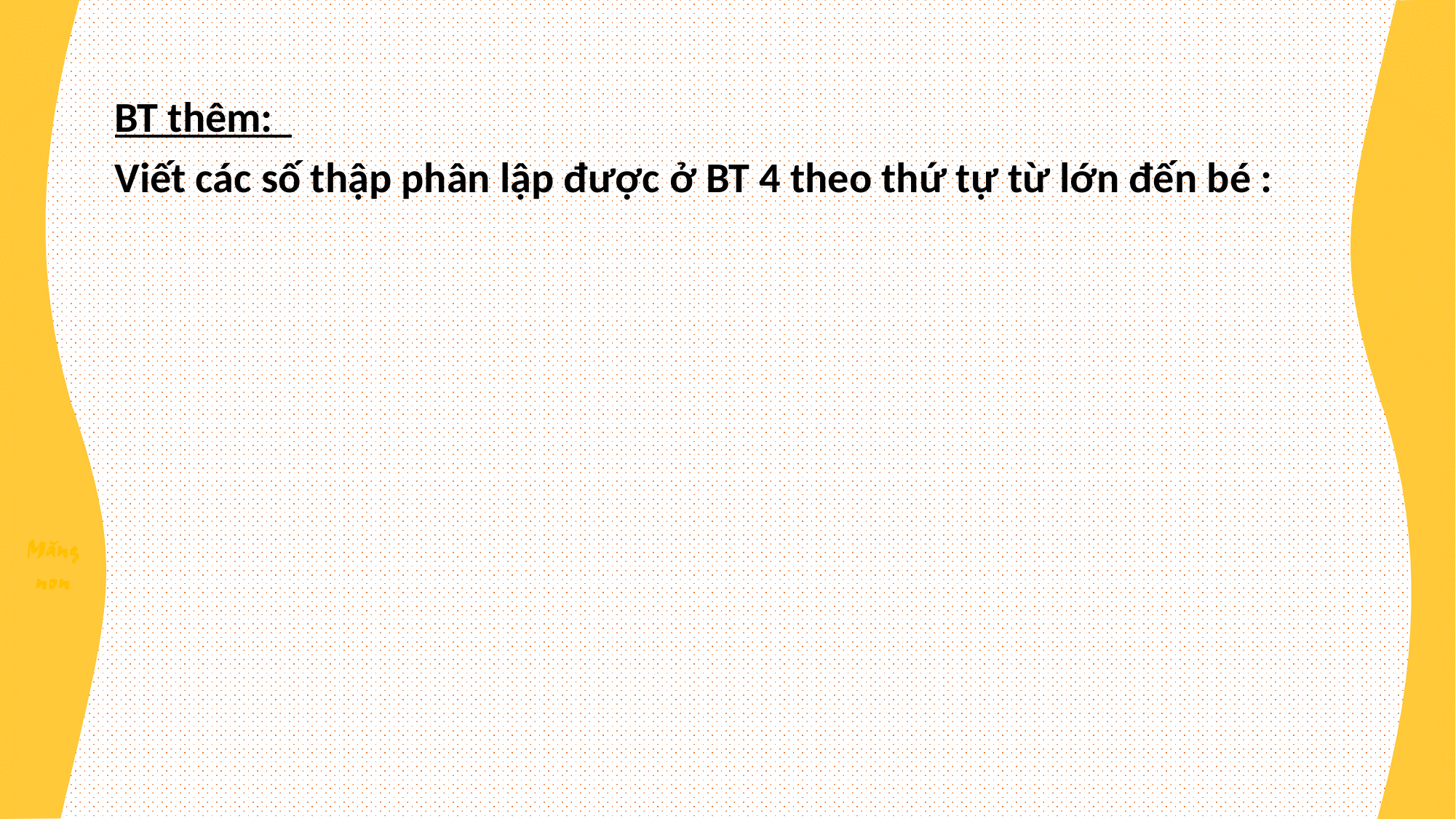

BT thêm:
Viết các số thập phân lập được ở BT 4 theo thứ tự từ lớn đến bé :